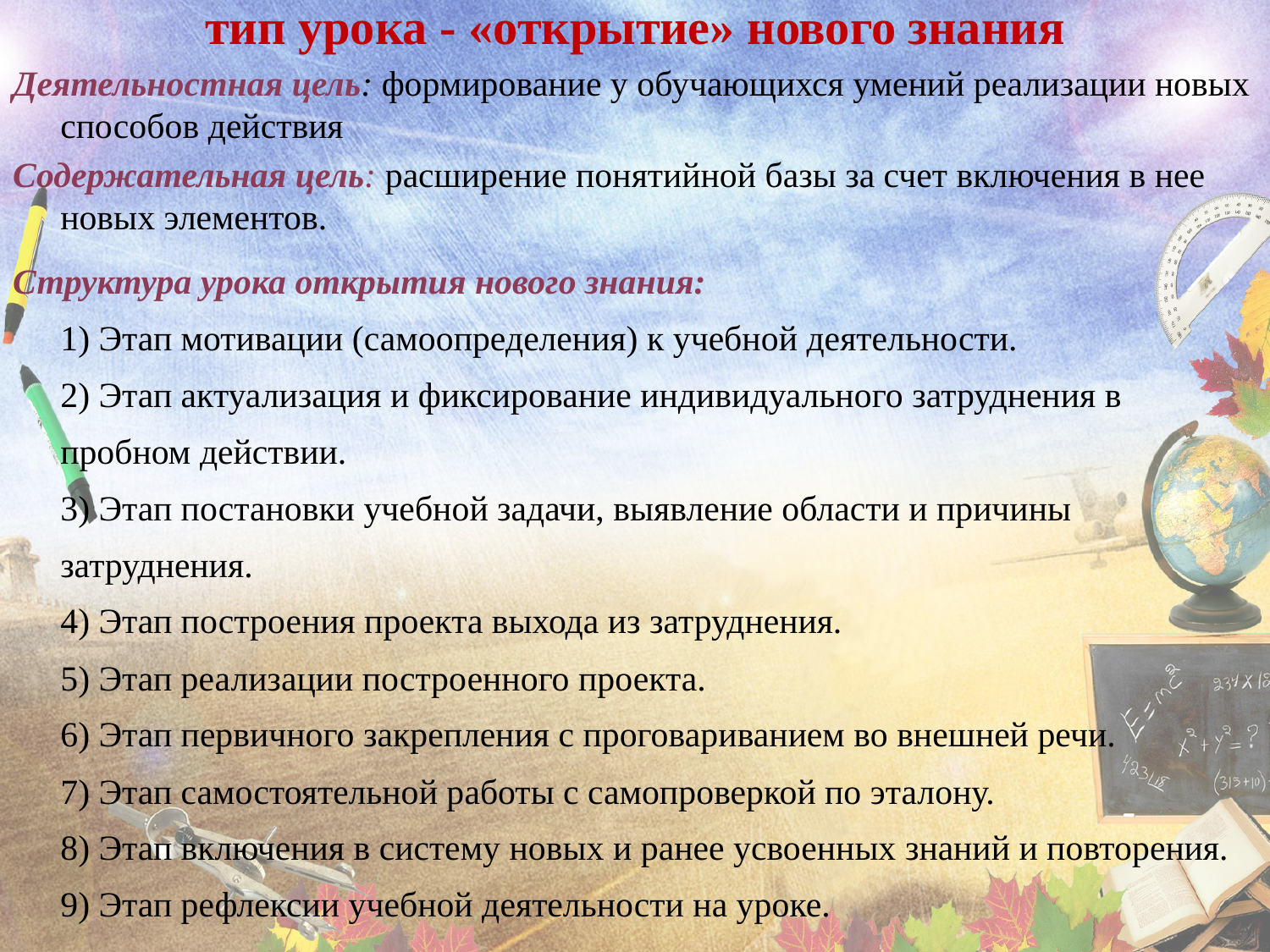

тип урока - «открытие» нового знания
Деятельностная цель: формирование у обучающихся умений реализации новых способов действия
Содержательная цель: расширение понятийной базы за счет включения в нее новых элементов.
Структура урока открытия нового знания:
1) Этап мотивации (самоопределения) к учебной деятельности.
2) Этап актуализация и фиксирование индивидуального затруднения в пробном действии.
3) Этап постановки учебной задачи, выявление области и причины затруднения.
4) Этап построения проекта выхода из затруднения.
5) Этап реализации построенного проекта.
6) Этап первичного закрепления с проговариванием во внешней речи.
7) Этап самостоятельной работы с самопроверкой по эталону.
8) Этап включения в систему новых и ранее усвоенных знаний и повторения.
9) Этап рефлексии учебной деятельности на уроке.